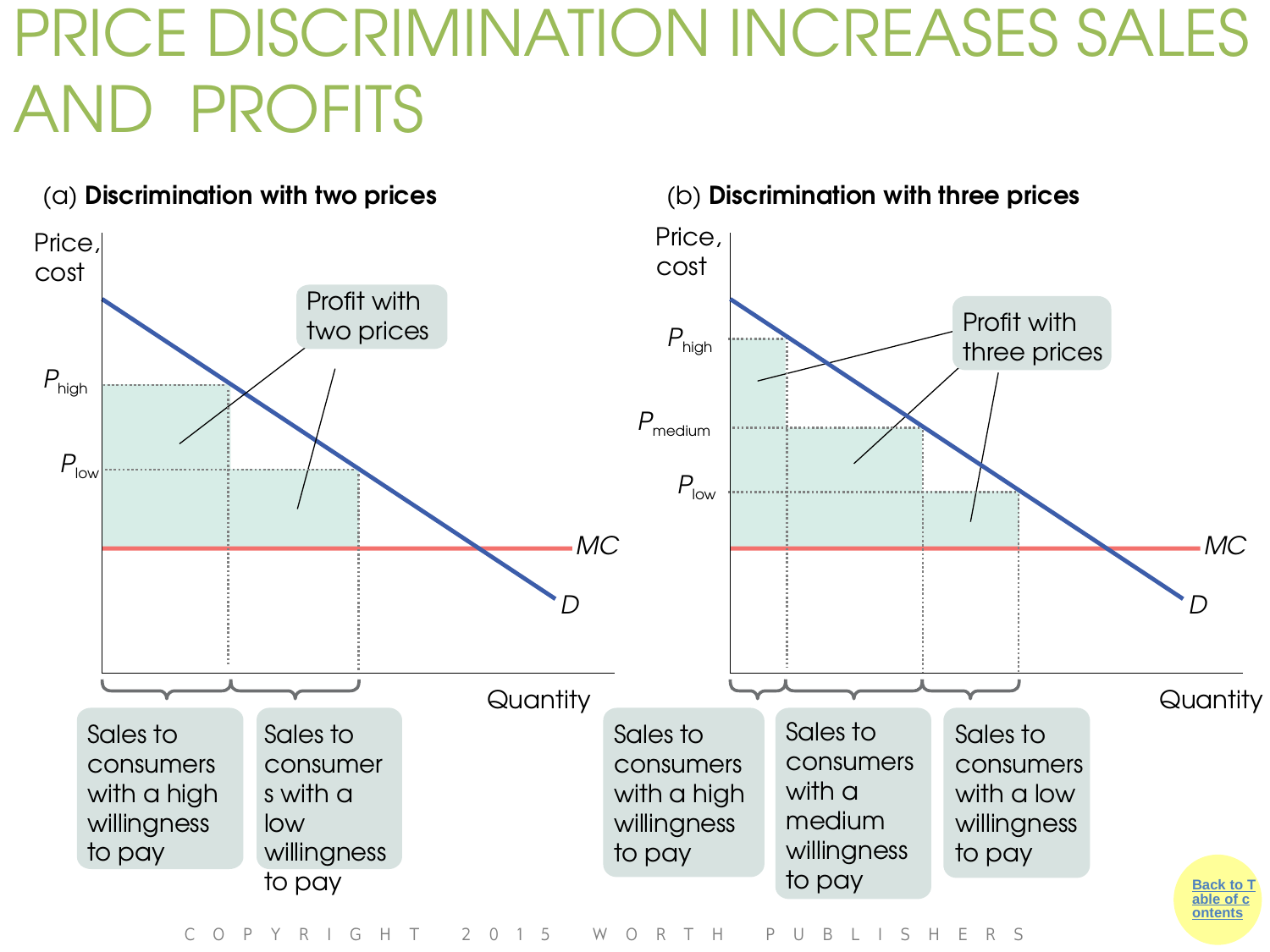

# PRICE DISCRIMINATION INCREASES SALES AND  PROFITS
(a) Discrimination with two prices
(b) Discrimination with three prices
Price, cost
Price, cost

Profit with two prices

Profit with three prices
Phigh

Phigh

Pmedium
Plow
Plow

MC
MC

D
D

Quantity
Quantity

Sales to consumers with a medium willingness to pay
Sales to consumers with a high willingness to pay
Sales to consumers with a low willingness to pay
Sales to consumers with a high willingness to pay
Sales to consumers with a low willingness to pay
Copyright 2015 Worth Publishers